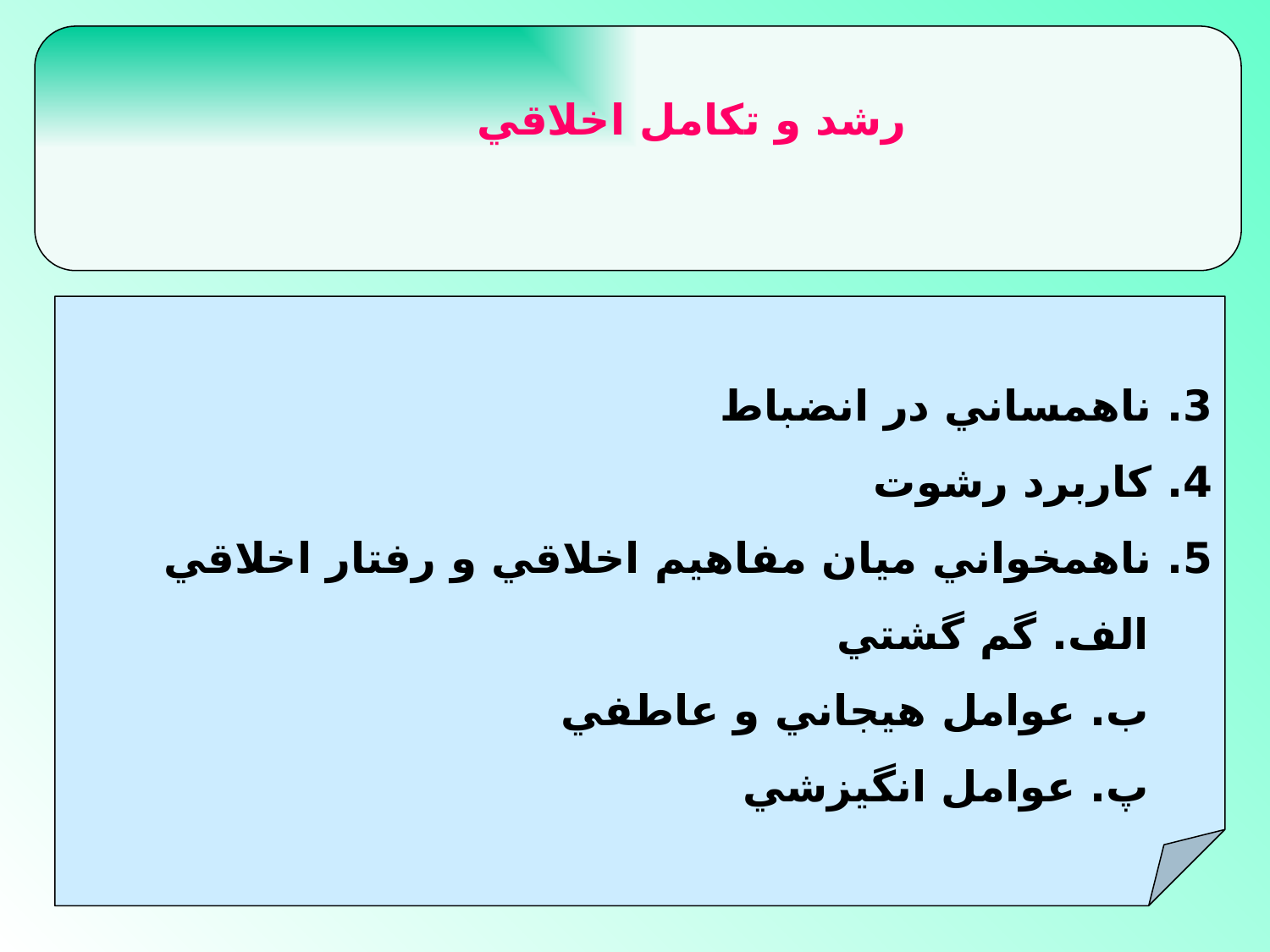

#
رشد و تكامل اخلاقي

	3. ناهمساني در انضباط
	4. كاربرد رشوت
	5. ناهمخواني ميان مفاهيم اخلاقي و رفتار اخلاقي
		الف. گم گشتي
		ب. عوامل هيجاني و عاطفي
		پ. عوامل انگيزشي